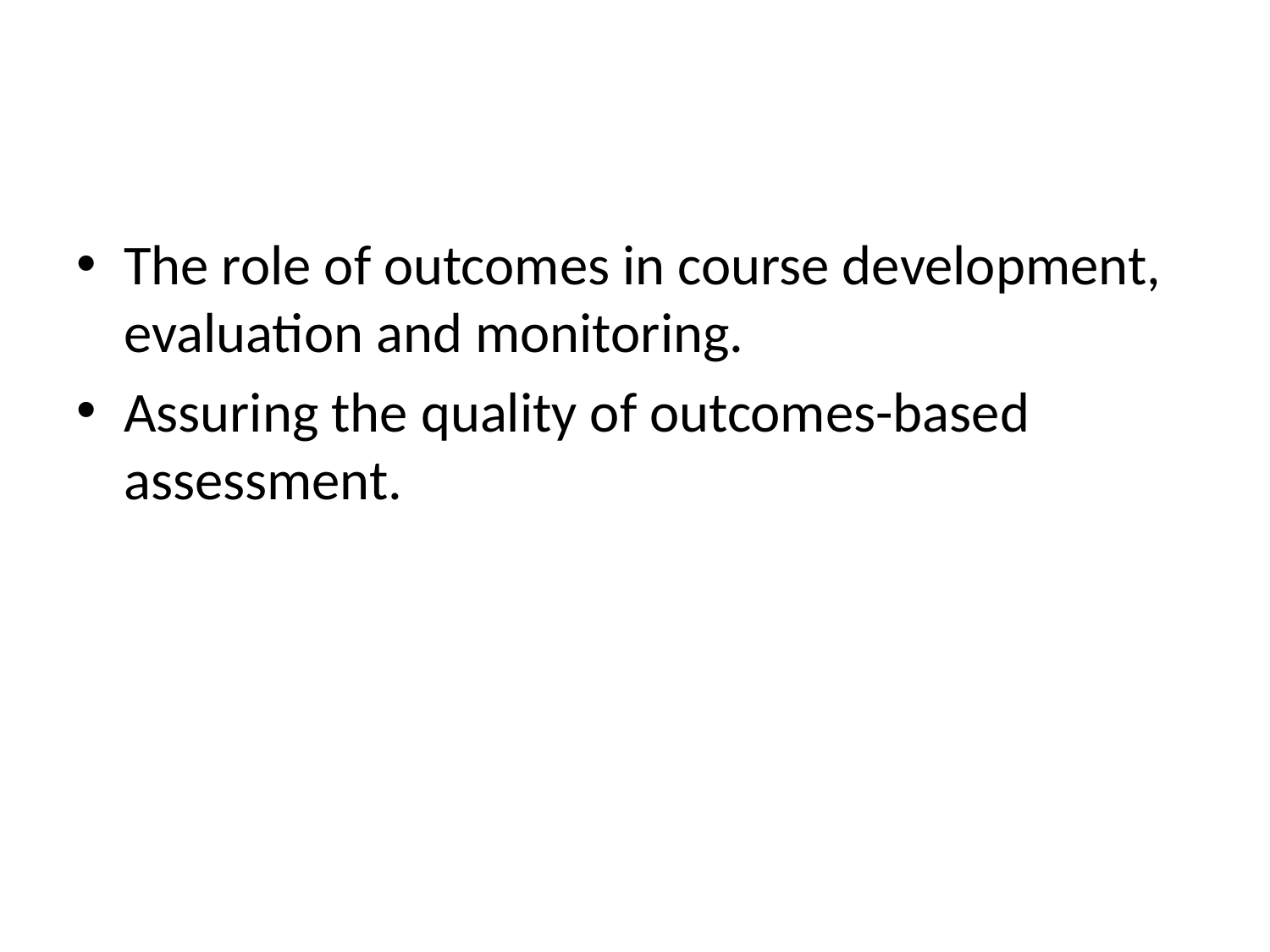

The role of outcomes in course development, evaluation and monitoring.
Assuring the quality of outcomes-based assessment.